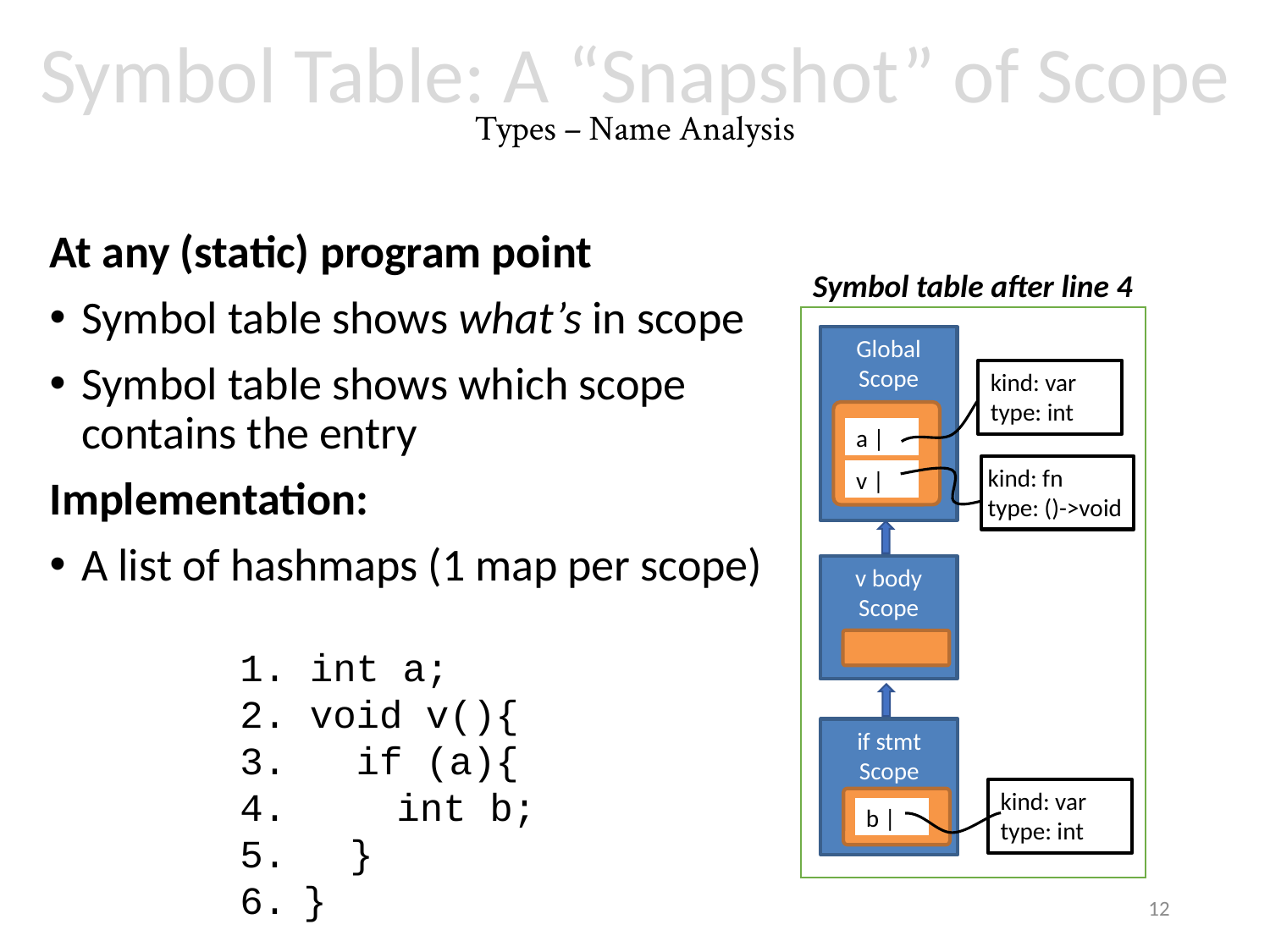

# Symbol Table: A “Snapshot” of Scope Types – Name Analysis
At any (static) program point
Symbol table shows what’s in scope
Symbol table shows which scope contains the entry
Implementation:
A list of hashmaps (1 map per scope)
Symbol table after line 4

Global Scope
kind: var
type: int

a |
kind: fn
type: ()->void
v |

v body Scope

1. int a;
2. void v(){
3.   if (a){
    int b;
  }
}

if stmt Scope
kind: var
type: int

b |
12